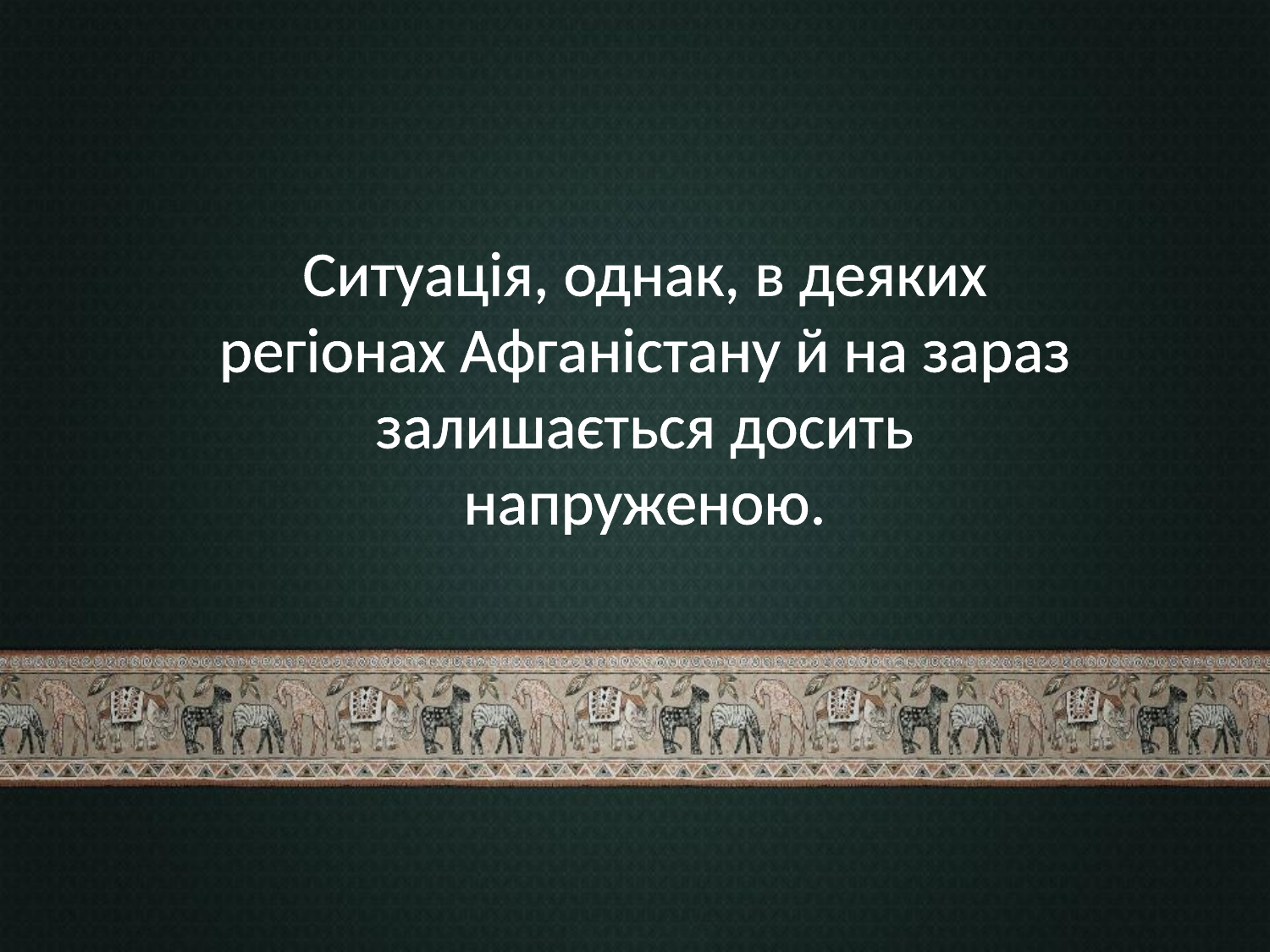

Ситуація, однак, в деяких регіонах Афганістану й на зараз залишається досить напруженою.